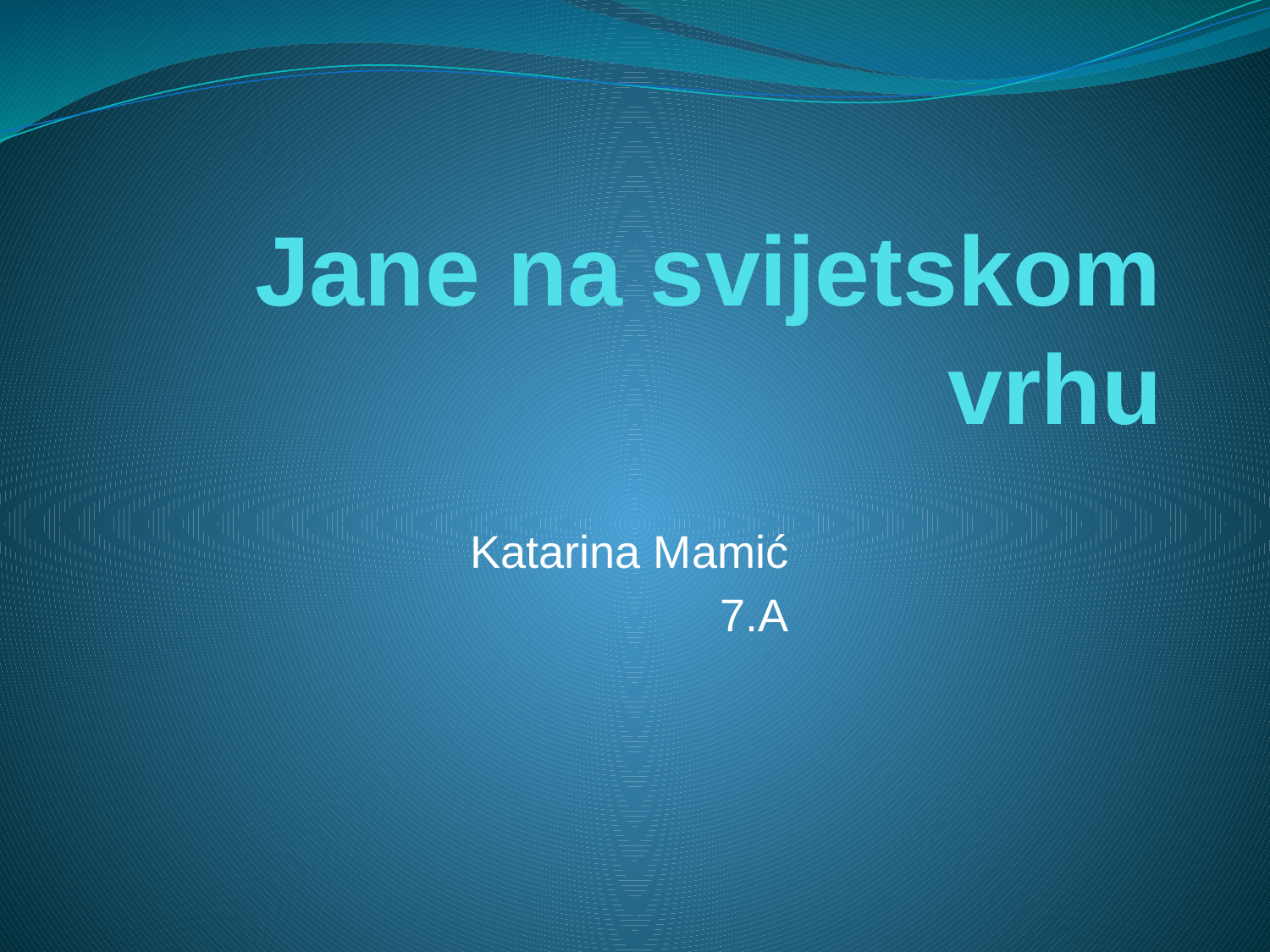

# Jane na svijetskom vrhu
Katarina Mamić
7.A